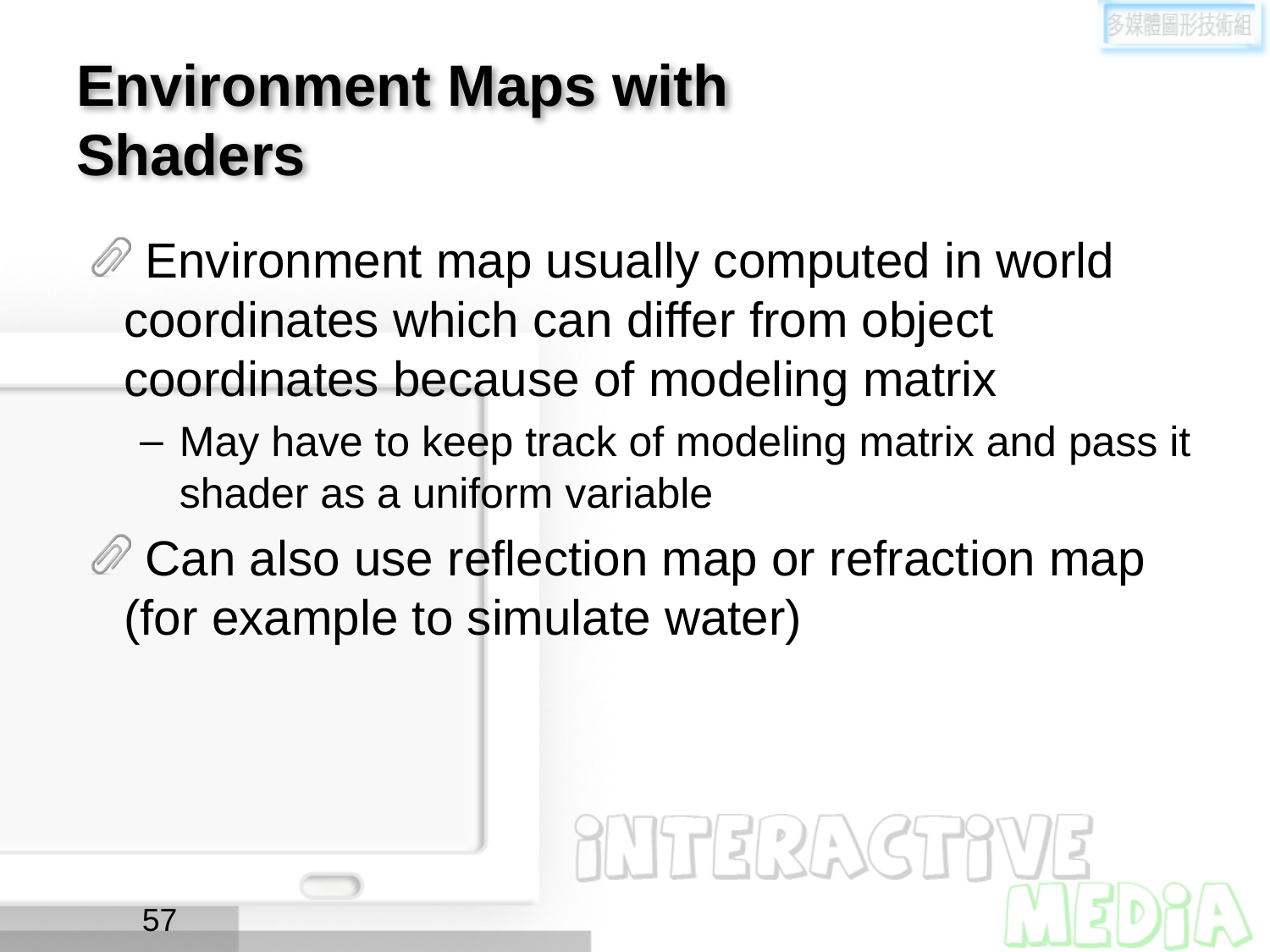

# Environment Maps with Shaders
Environment map usually computed in world coordinates which can differ from object coordinates because of modeling matrix
May have to keep track of modeling matrix and pass it shader as a uniform variable
Can also use reflection map or refraction map (for example to simulate water)
57